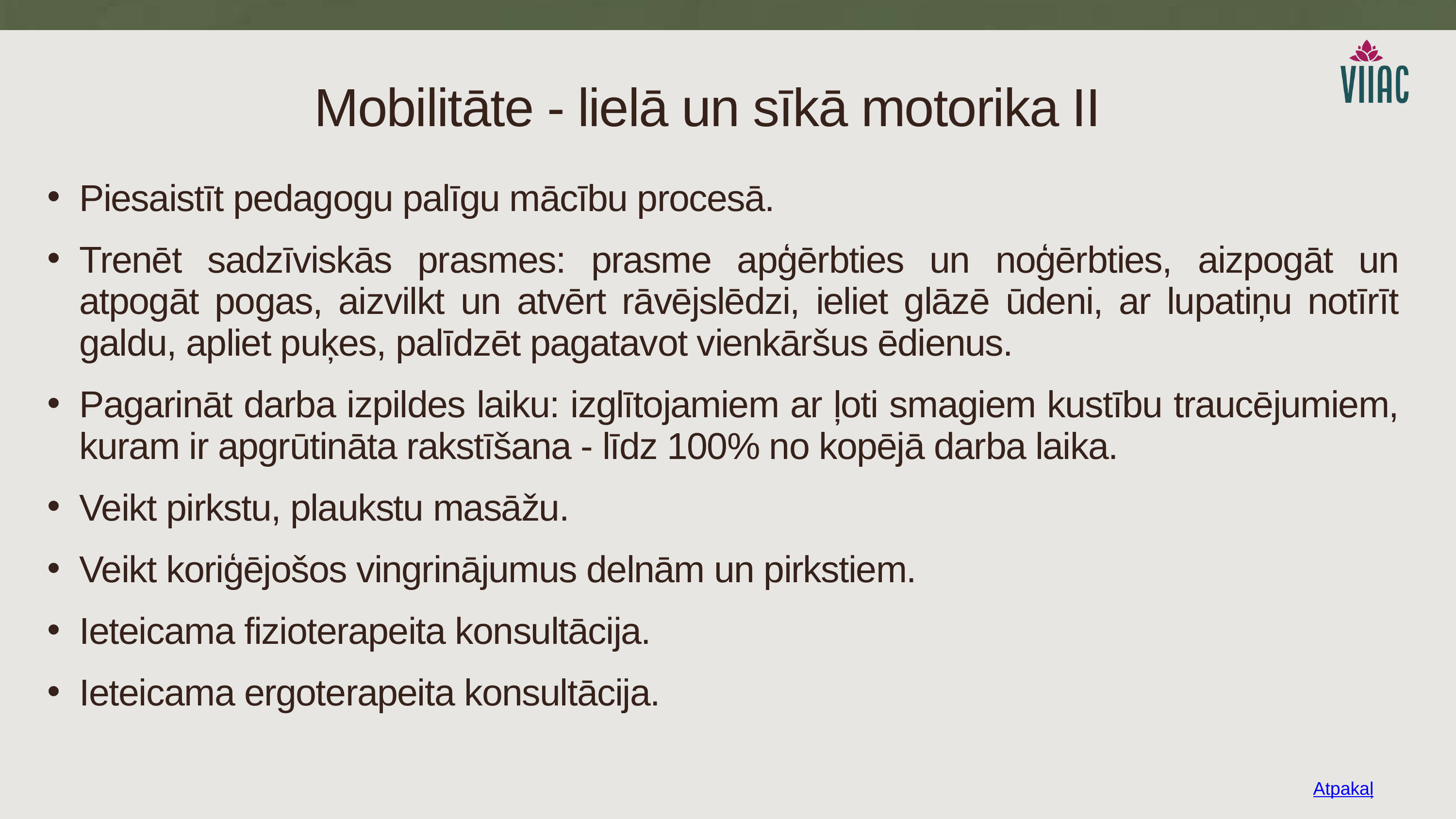

Mobilitāte - lielā un sīkā motorika II

Piesaistīt pedagogu palīgu mācību procesā.

Trenēt sadzīviskās prasmes: prasme apģērbties un noģērbties, aizpogāt un atpogāt pogas, aizvilkt un atvērt rāvējslēdzi, ieliet glāzē ūdeni, ar lupatiņu notīrīt galdu, apliet puķes, palīdzēt pagatavot vienkāršus ēdienus.

Pagarināt darba izpildes laiku: izglītojamiem ar ļoti smagiem kustību traucējumiem, kuram ir apgrūtināta rakstīšana - līdz 100% no kopējā darba laika.

Veikt pirkstu, plaukstu masāžu.

Veikt koriģējošos vingrinājumus delnām un pirkstiem.

Ieteicama fizioterapeita konsultācija.

Ieteicama ergoterapeita konsultācija.

Atpakaļ